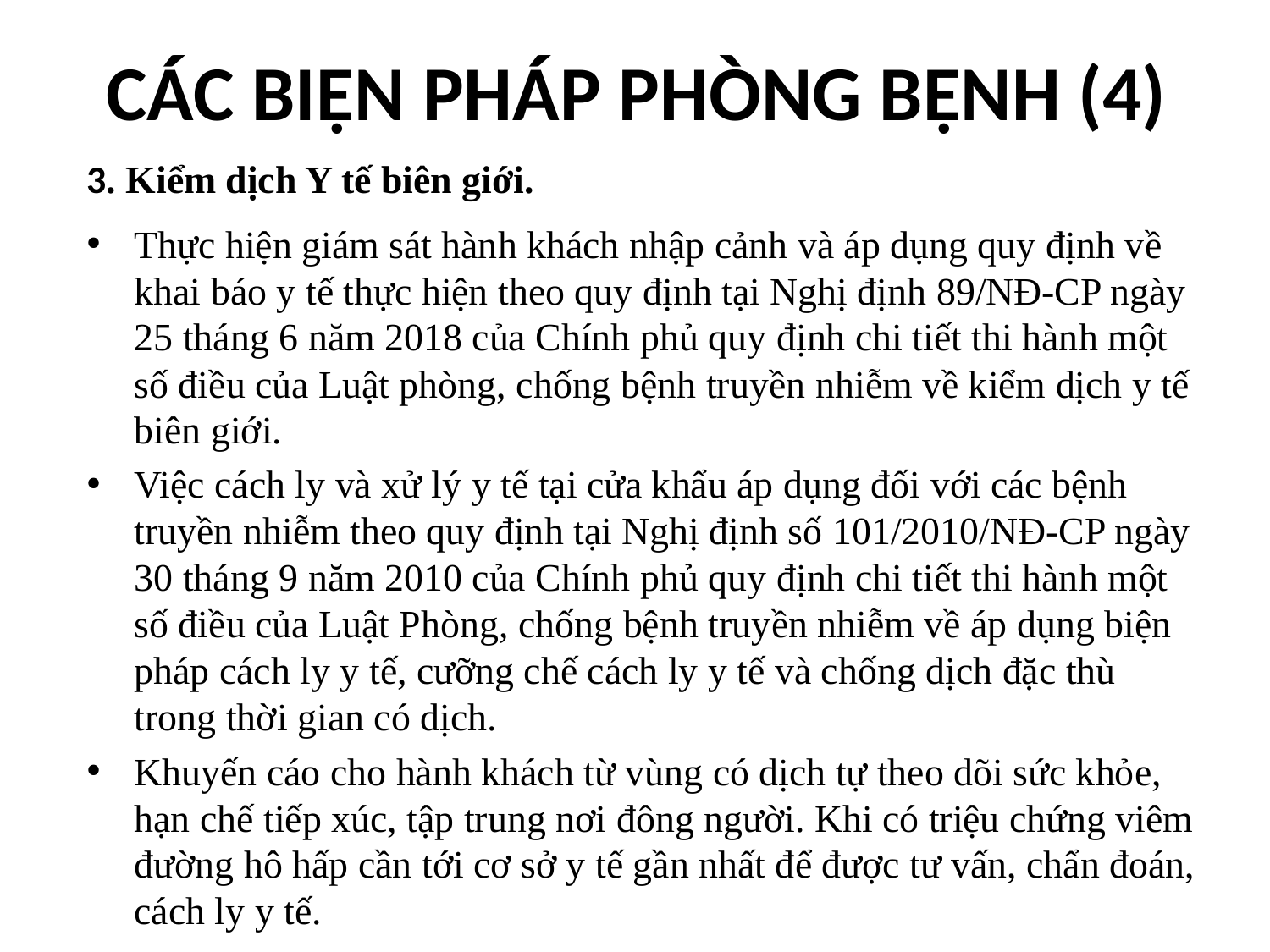

# CÁC BIỆN PHÁP PHÒNG BỆNH (4)
3. Kiểm dịch Y tế biên giới.
Thực hiện giám sát hành khách nhập cảnh và áp dụng quy định về khai báo y tế thực hiện theo quy định tại Nghị định 89/NĐ-CP ngày 25 tháng 6 năm 2018 của Chính phủ quy định chi tiết thi hành một số điều của Luật phòng, chống bệnh truyền nhiễm về kiểm dịch y tế biên giới.
Việc cách ly và xử lý y tế tại cửa khẩu áp dụng đối với các bệnh truyền nhiễm theo quy định tại Nghị định số 101/2010/NĐ-CP ngày 30 tháng 9 năm 2010 của Chính phủ quy định chi tiết thi hành một số điều của Luật Phòng, chống bệnh truyền nhiễm về áp dụng biện pháp cách ly y tế, cưỡng chế cách ly y tế và chống dịch đặc thù trong thời gian có dịch.
Khuyến cáo cho hành khách từ vùng có dịch tự theo dõi sức khỏe, hạn chế tiếp xúc, tập trung nơi đông người. Khi có triệu chứng viêm đường hô hấp cần tới cơ sở y tế gần nhất để được tư vấn, chẩn đoán, cách ly y tế.